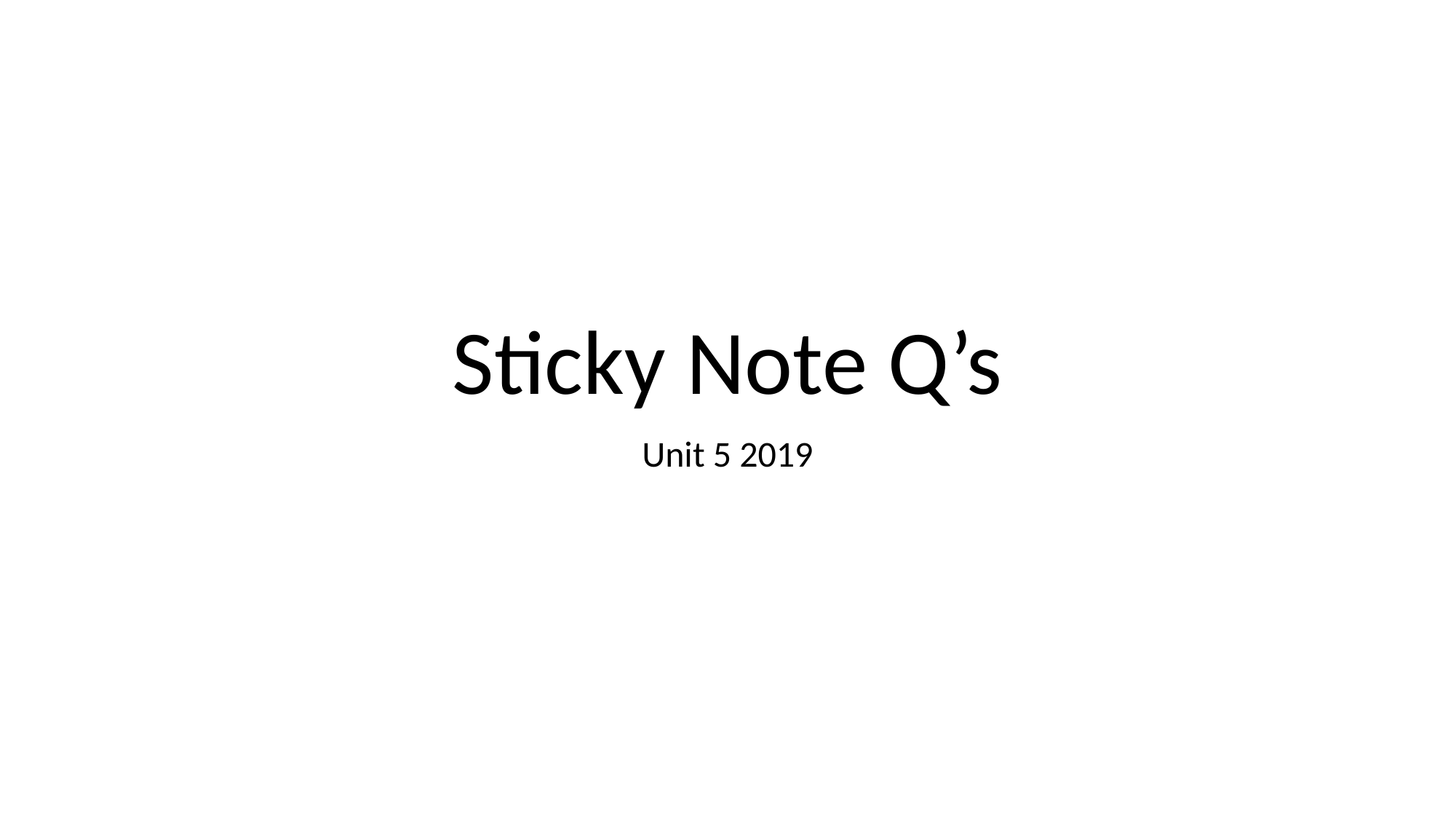

# Sticky Note Q’s
Unit 5 2019